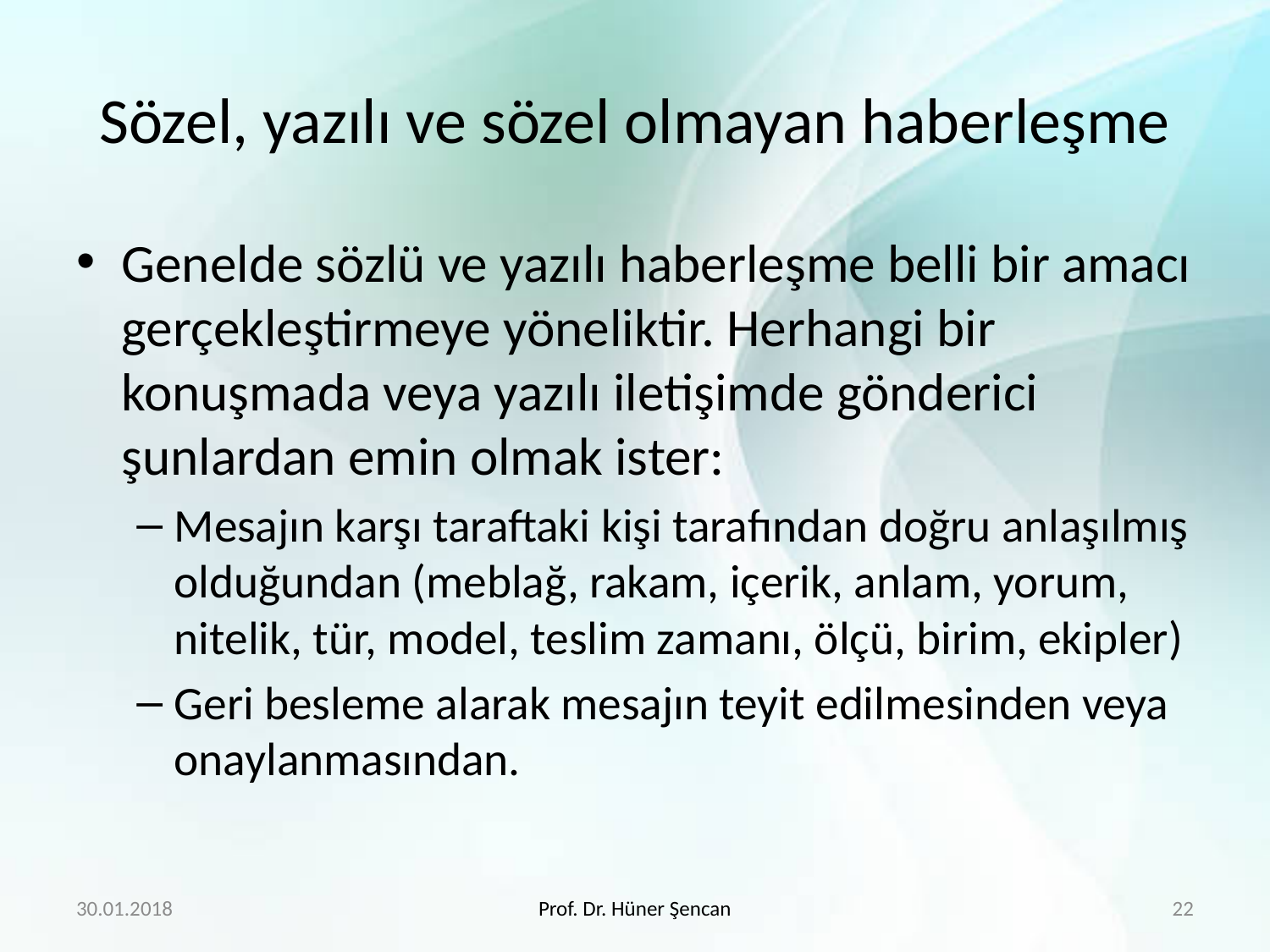

# Sözel, yazılı ve sözel olmayan haberleşme
Genelde sözlü ve yazılı haberleşme belli bir amacı gerçekleştirmeye yöneliktir. Herhangi bir konuşmada veya yazılı iletişimde gönderici şunlardan emin olmak ister:
Mesajın karşı taraftaki kişi tarafından doğru anlaşılmış olduğundan (meblağ, rakam, içerik, anlam, yorum, nitelik, tür, model, teslim zamanı, ölçü, birim, ekipler)
Geri besleme alarak mesajın teyit edilmesinden veya onaylanmasından.
30.01.2018
Prof. Dr. Hüner Şencan
22